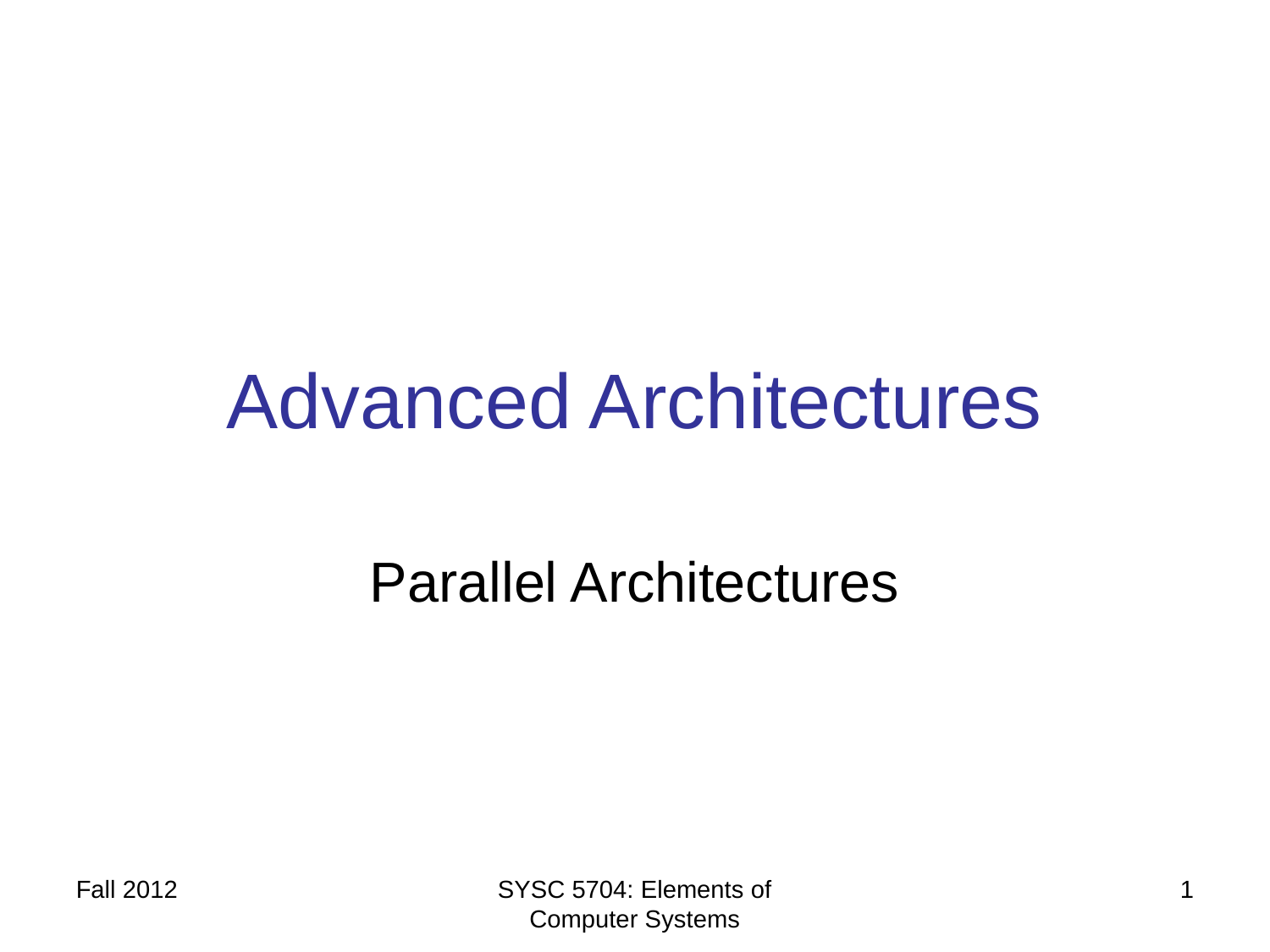

Advanced Architectures
Parallel Architectures
Fall 2012
SYSC 5704: Elements of Computer Systems
1